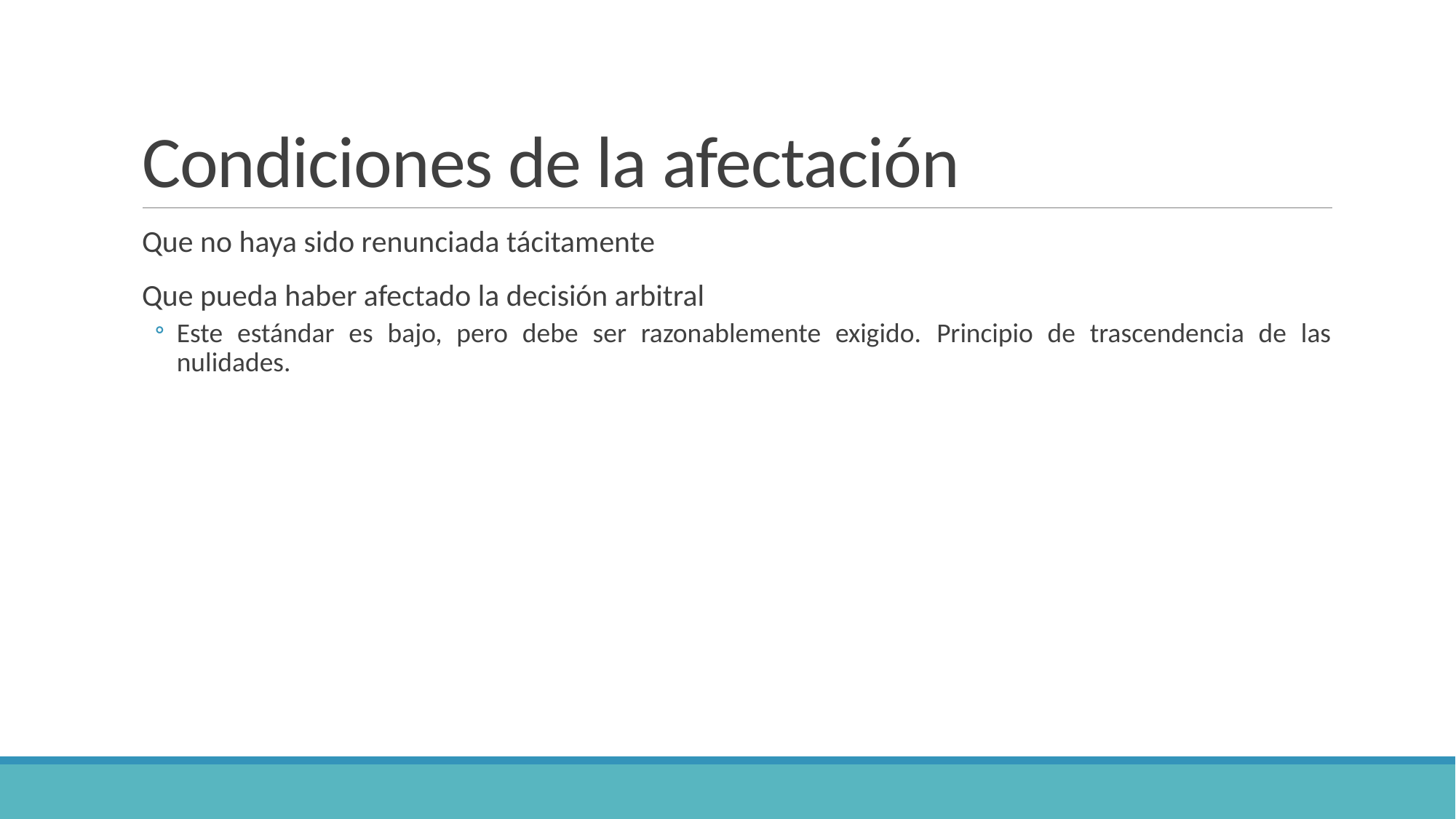

# Condiciones de la afectación
Que no haya sido renunciada tácitamente
Que pueda haber afectado la decisión arbitral
Este estándar es bajo, pero debe ser razonablemente exigido. Principio de trascendencia de las nulidades.